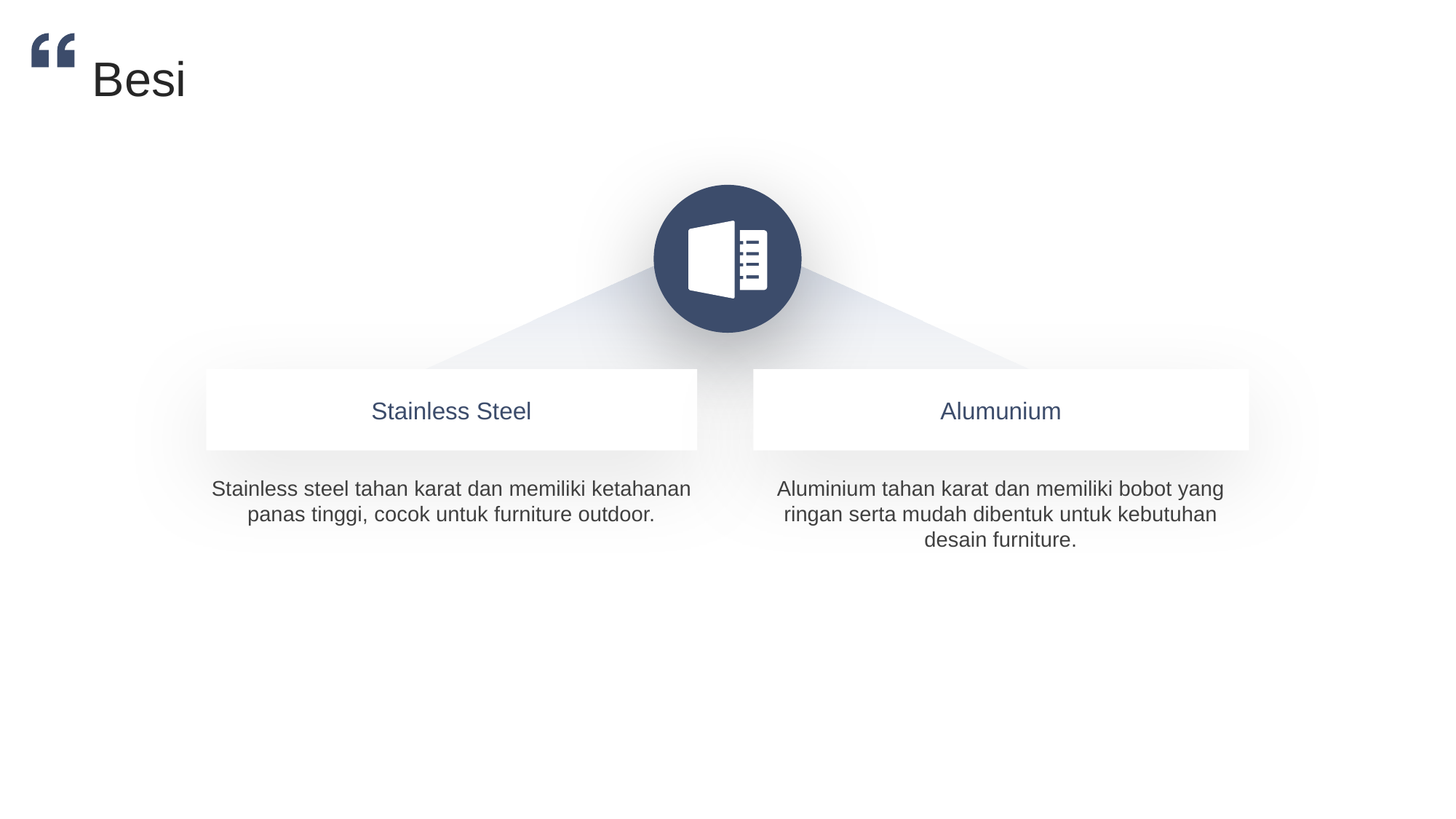

Besi

Stainless Steel
Alumunium
Stainless steel tahan karat dan memiliki ketahanan panas tinggi, cocok untuk furniture outdoor.
Aluminium tahan karat dan memiliki bobot yang ringan serta mudah dibentuk untuk kebutuhan desain furniture.